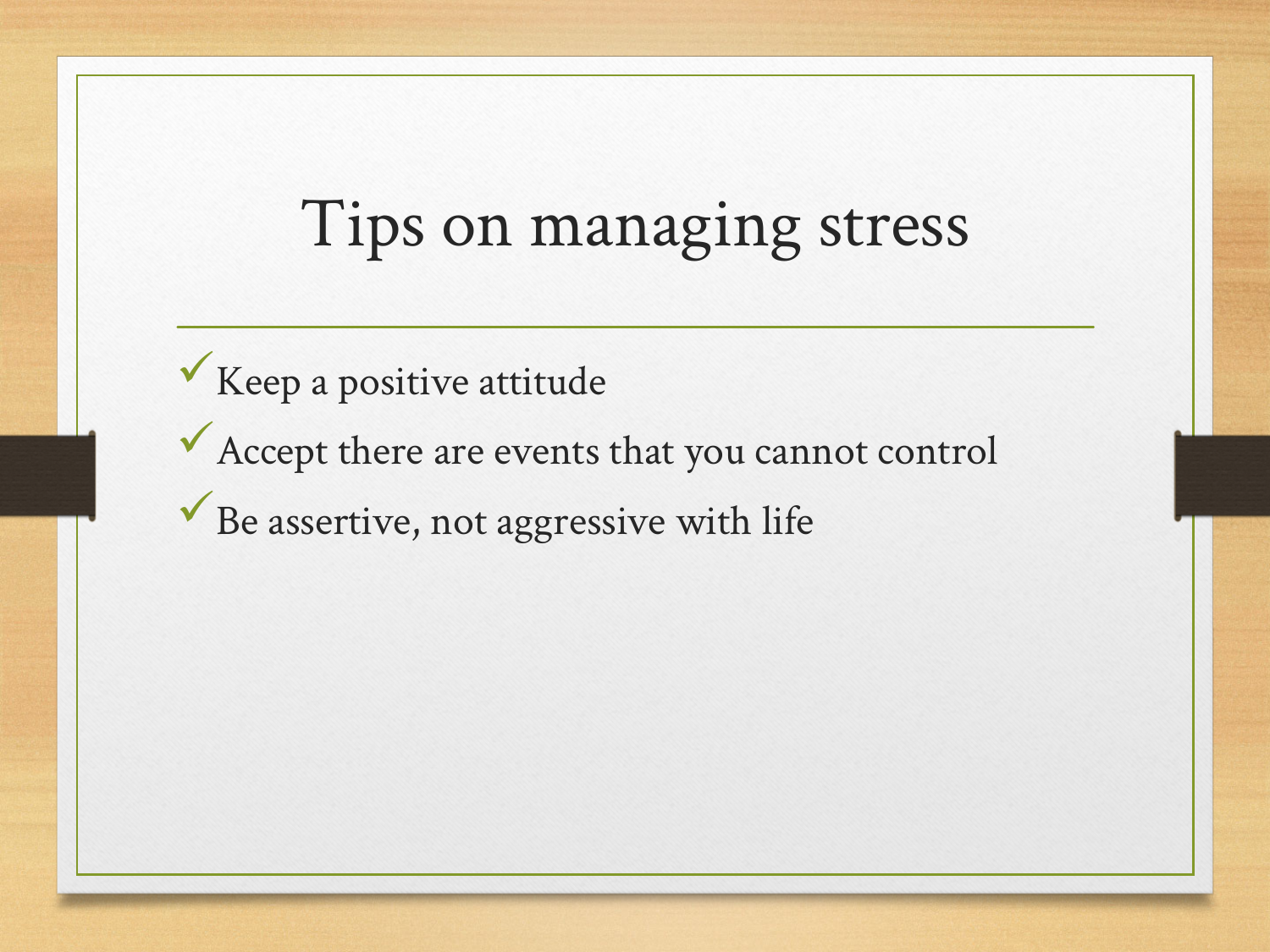

# Tips on managing stress
Keep a positive attitude
Accept there are events that you cannot control
Be assertive, not aggressive with life